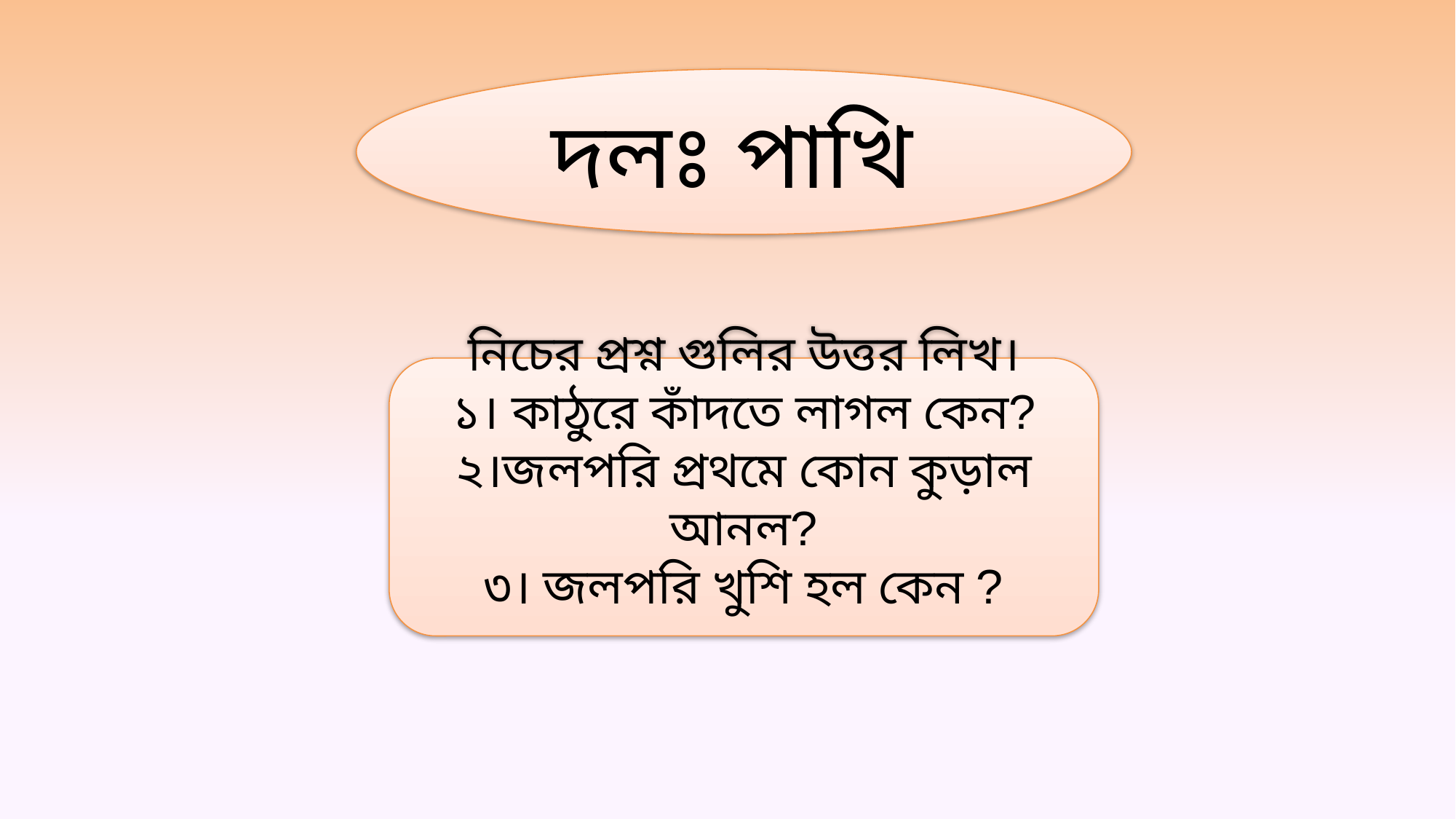

দলঃ পাখি
নিচের প্রশ্ন গুলির উত্তর লিখ।
১। কাঠুরে কাঁদতে লাগল কেন?
২।জলপরি প্রথমে কোন কুড়াল আনল?
 ৩। জলপরি খুশি হল কেন ?